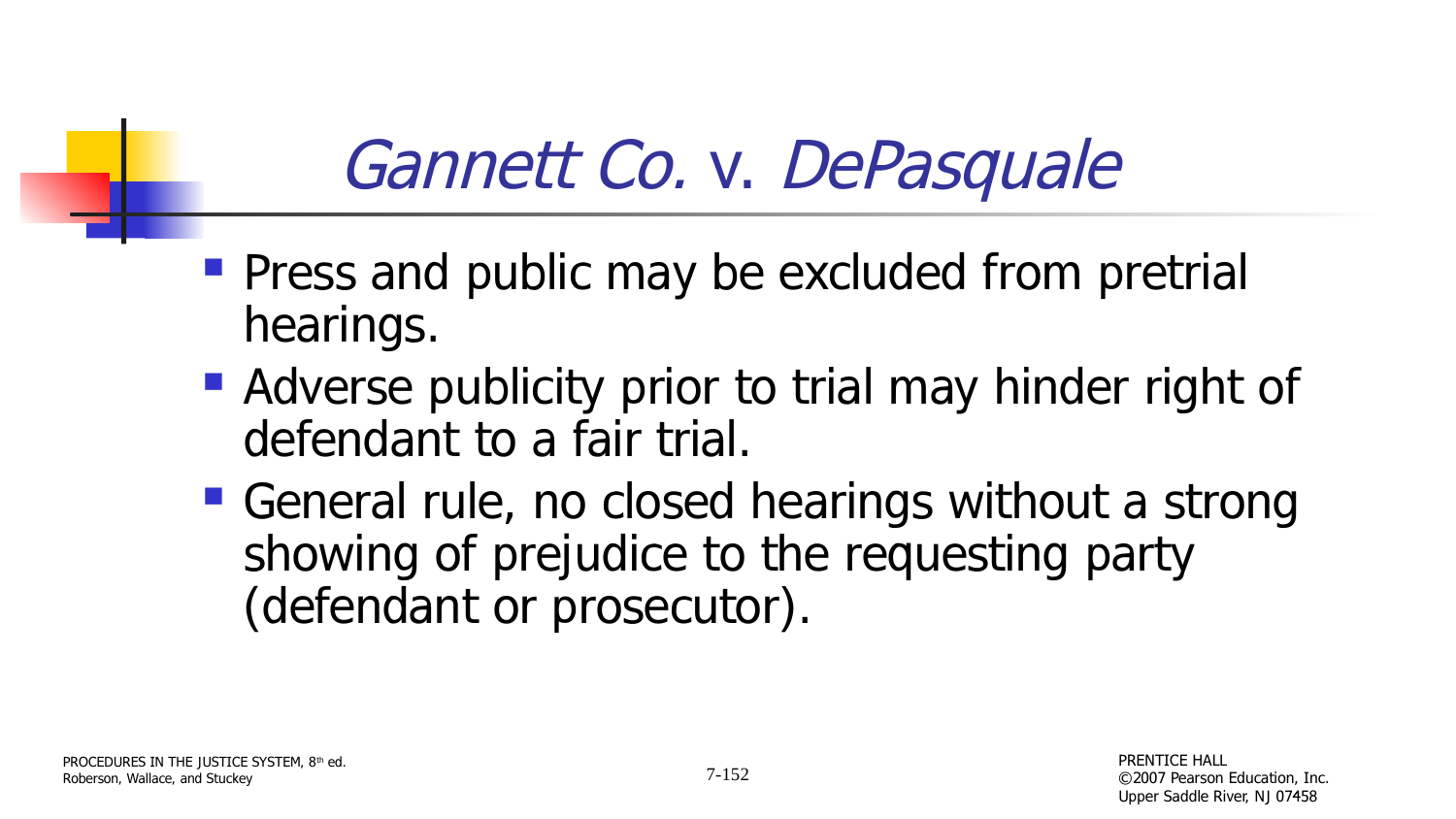

# Gannett Co. v. DePasquale
Press and public may be excluded from pretrial hearings.
Adverse publicity prior to trial may hinder right of defendant to a fair trial.
General rule, no closed hearings without a strong showing of prejudice to the requesting party (defendant or prosecutor).